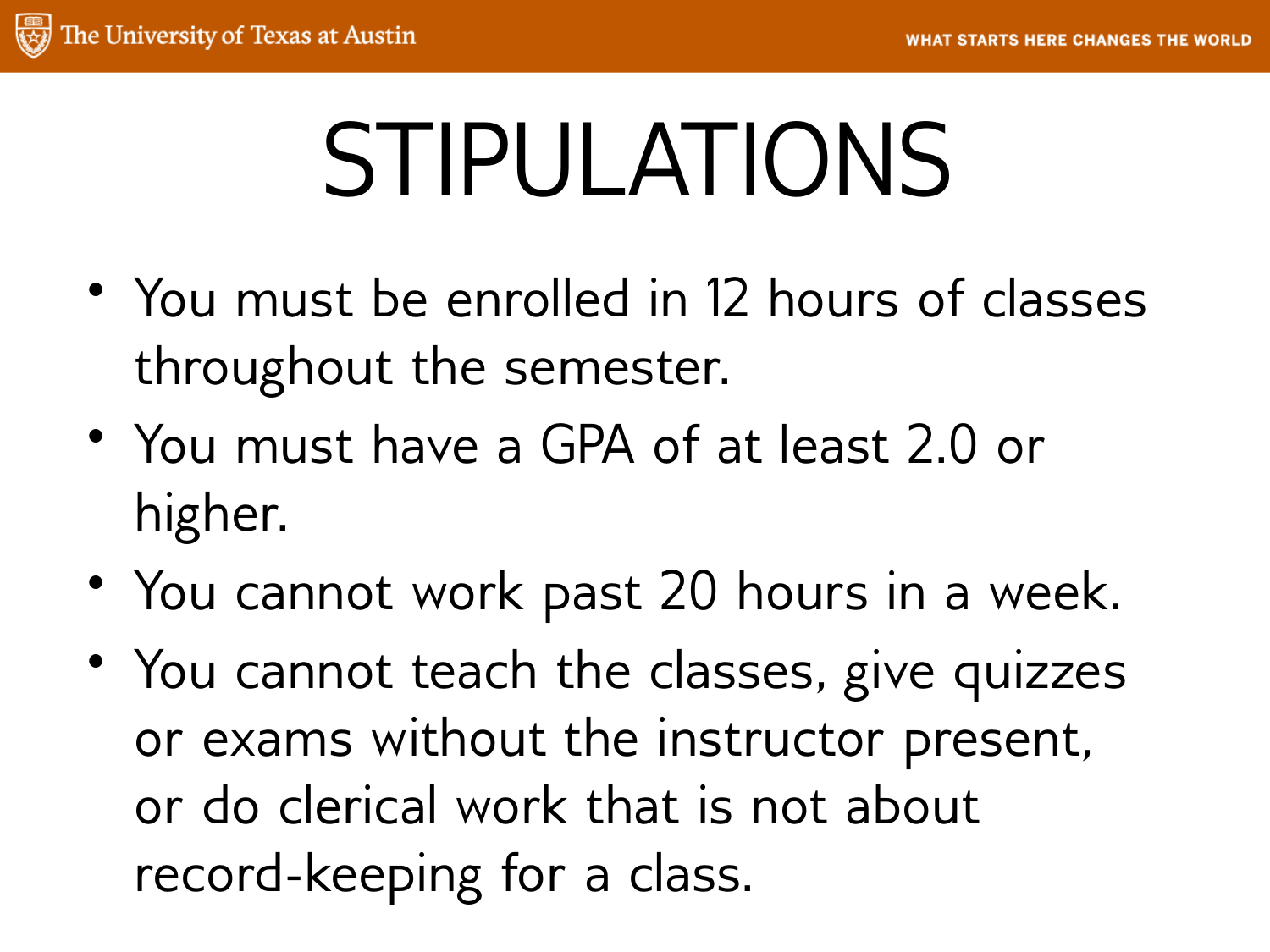

STIPULATIONS
You must be enrolled in 12 hours of classes throughout the semester.
You must have a GPA of at least 2.0 or higher.
You cannot work past 20 hours in a week.
You cannot teach the classes, give quizzes or exams without the instructor present, or do clerical work that is not about record-keeping for a class.